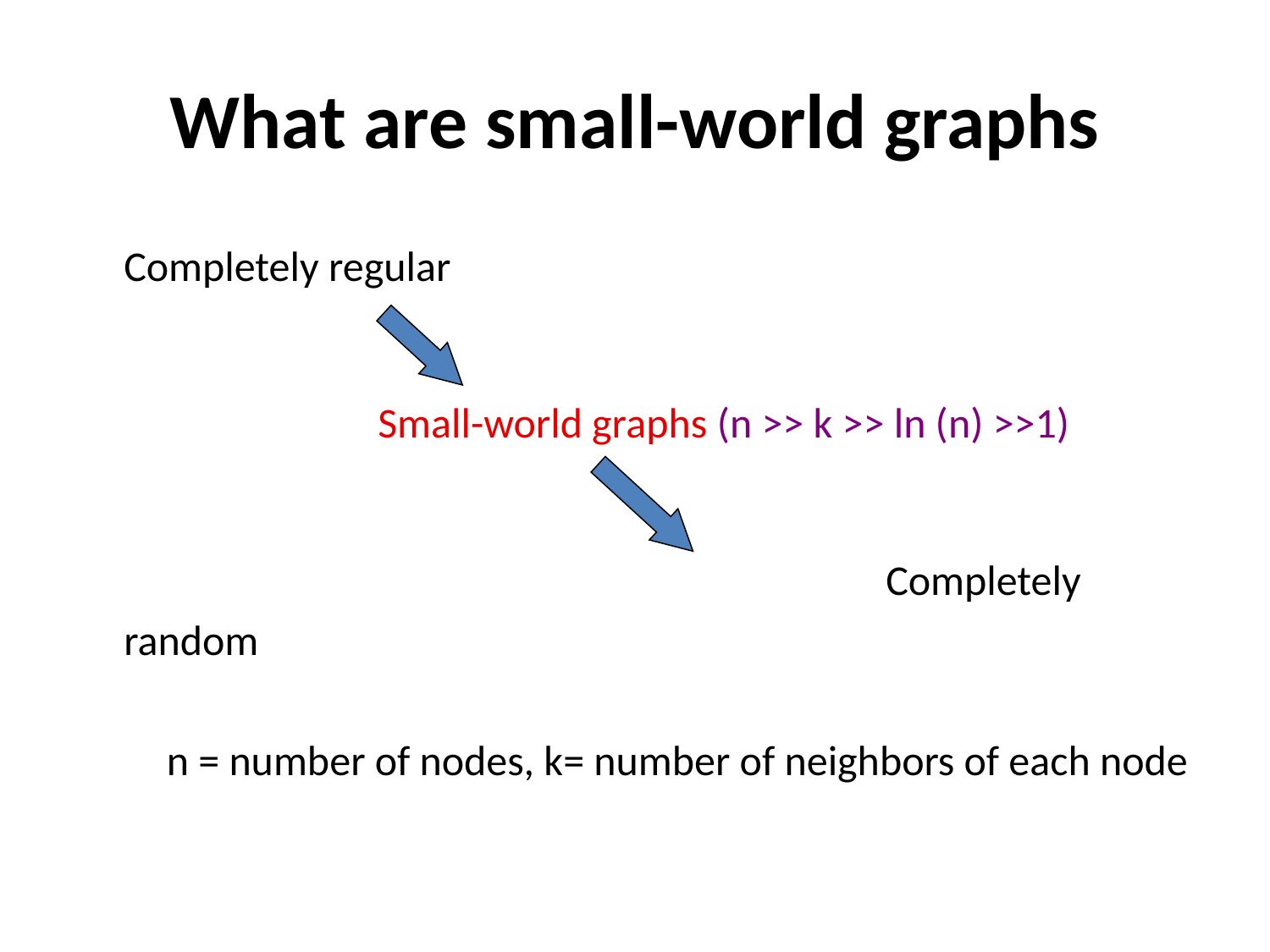

# What are small-world graphs
	Completely regular

			Small-world graphs (n >> k >> ln (n) >>1)

							Completely random

n = number of nodes, k= number of neighbors of each node